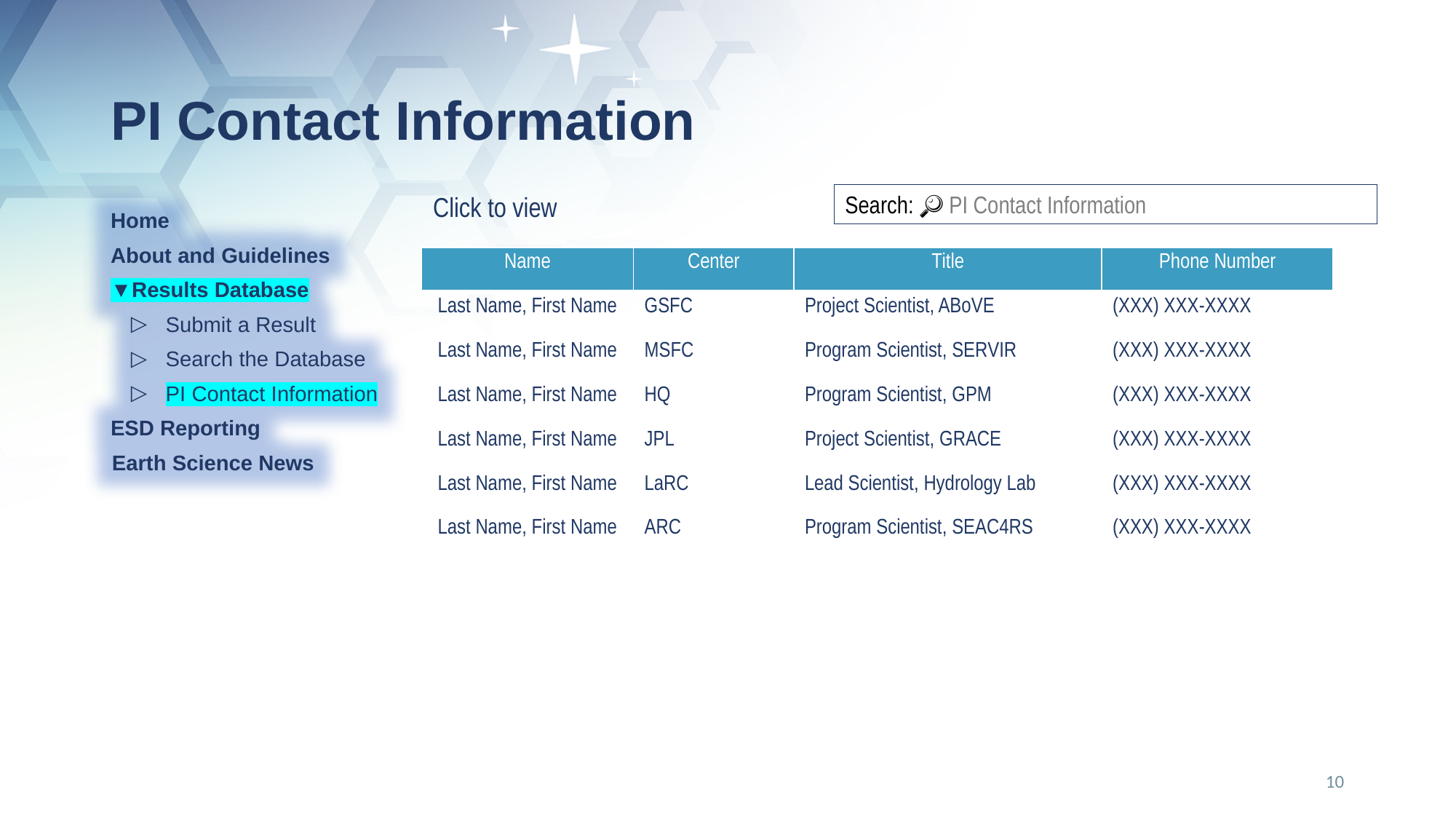

# PI Contact Information
Click to view
Search: 🔎 PI Contact Information
Home
About and Guidelines
▼Results Database
Submit a Result
Search the Database
PI Contact Information
ESD Reporting
Earth Science News
| Name | Center | Title | Phone Number |
| --- | --- | --- | --- |
| Last Name, First Name | GSFC | Project Scientist, ABoVE | (XXX) XXX-XXXX |
| Last Name, First Name | MSFC | Program Scientist, SERVIR | (XXX) XXX-XXXX |
| Last Name, First Name | HQ | Program Scientist, GPM | (XXX) XXX-XXXX |
| Last Name, First Name | JPL | Project Scientist, GRACE | (XXX) XXX-XXXX |
| Last Name, First Name | LaRC | Lead Scientist, Hydrology Lab | (XXX) XXX-XXXX |
| Last Name, First Name | ARC | Program Scientist, SEAC4RS | (XXX) XXX-XXXX |
10